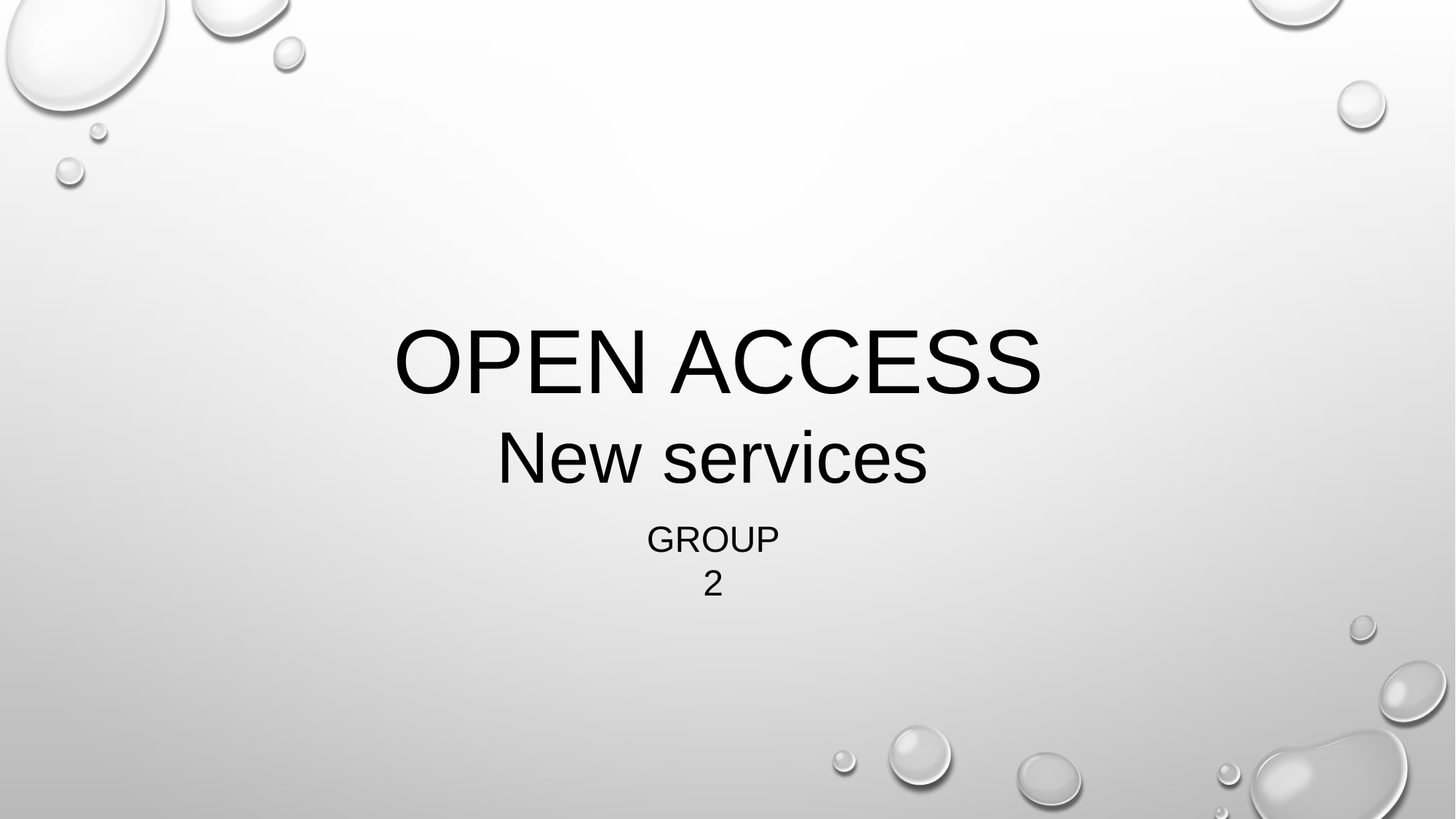

# Open access
New services
GROUP 2